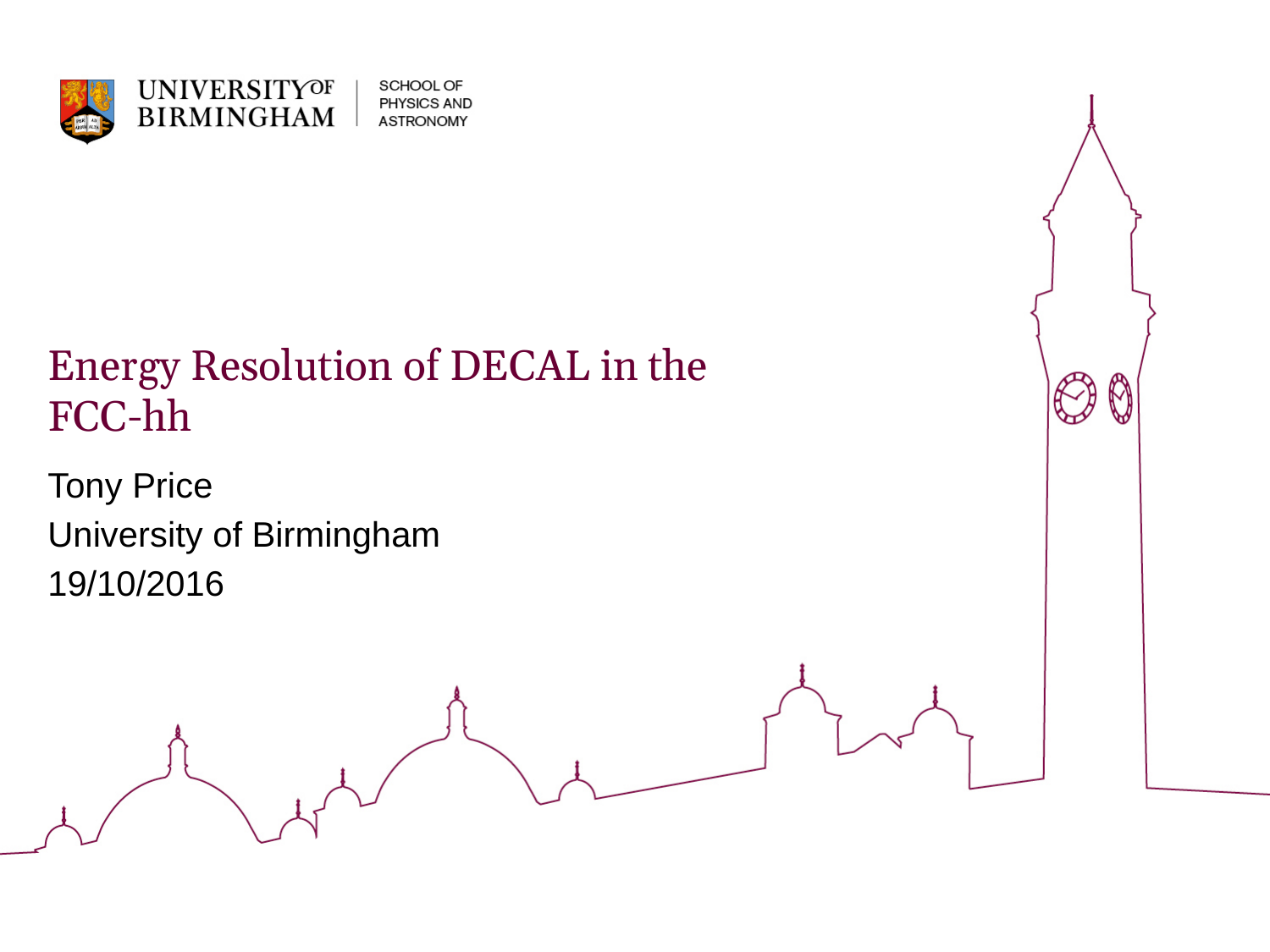

# Energy Resolution of DECAL in the FCC-hh
Tony Price
University of Birmingham
19/10/2016